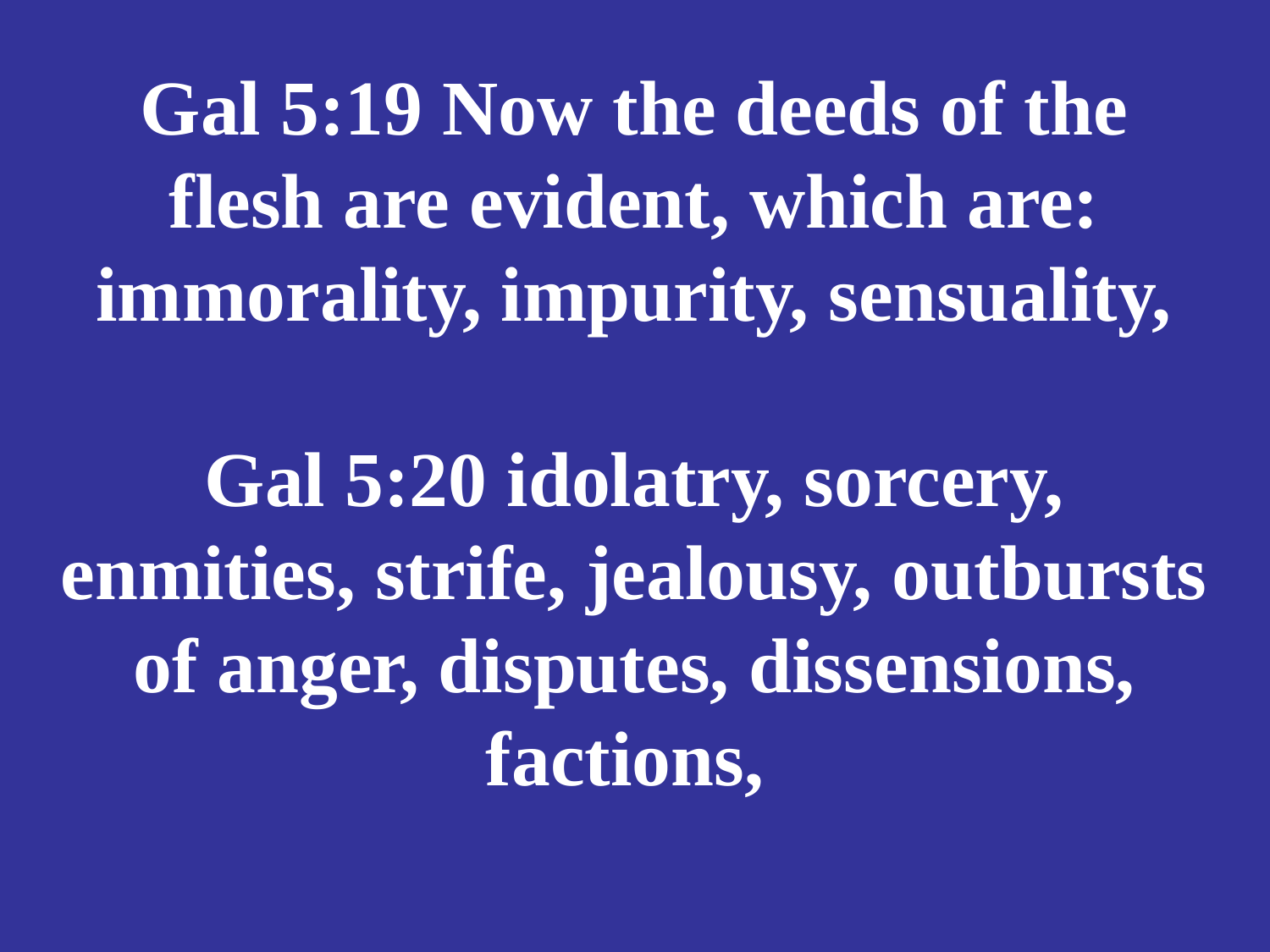

# Gal 5:19 Now the deeds of the flesh are evident, which are: immorality, impurity, sensuality, Gal 5:20 idolatry, sorcery, enmities, strife, jealousy, outbursts of anger, disputes, dissensions, factions,